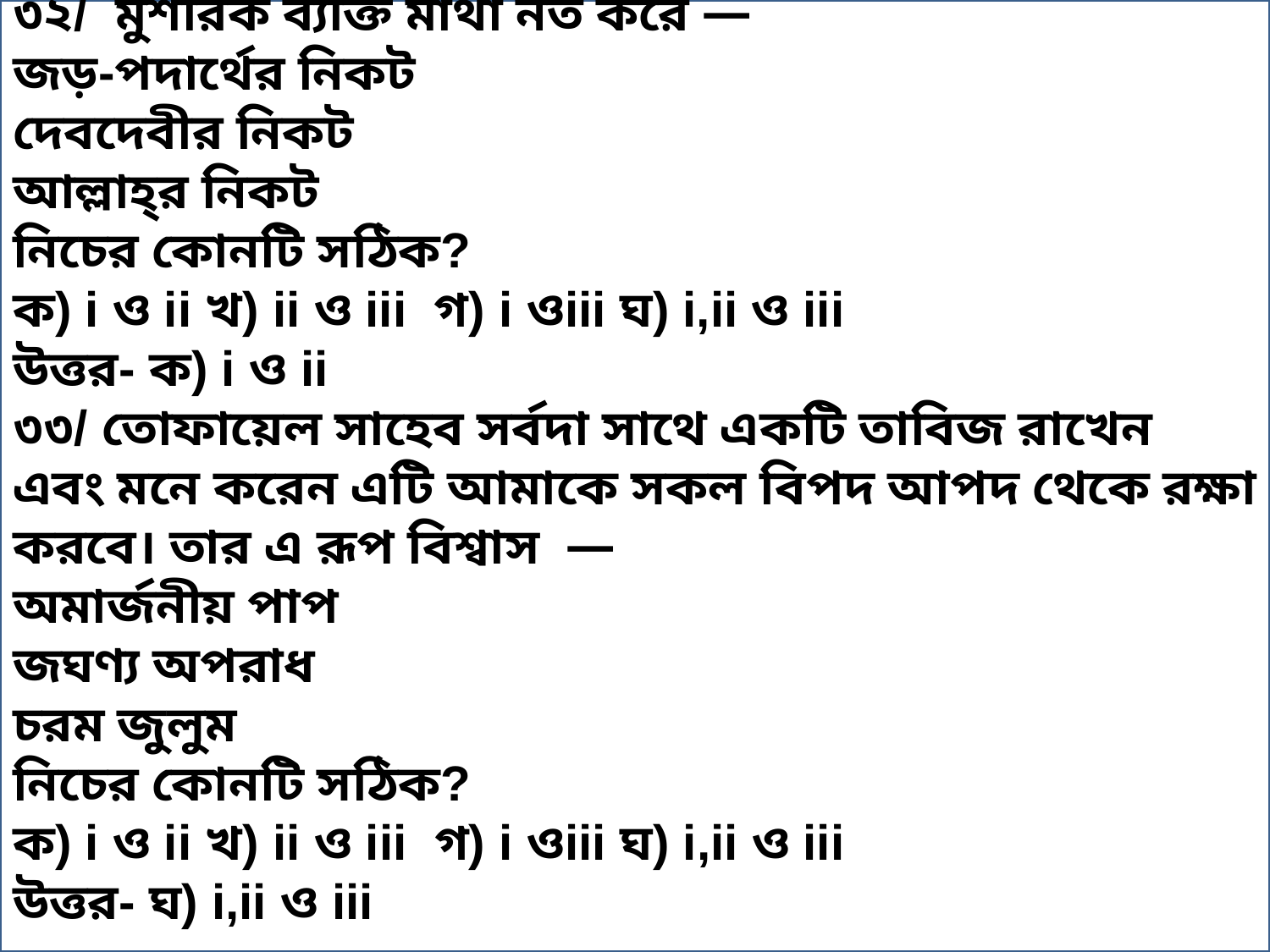

৩২/  মুশরিক ব্যক্তি মাথা নত করে —
জড়-পদার্থের নিকট
দেবদেবীর নিকট
আল্লাহ্‌র নিকট
নিচের কোনটি সঠিক?
ক) i ও ii খ) ii ও iii  গ) i ওiii ঘ) i,ii ও iii
উত্তর- ক) i ও ii
৩৩/ তোফায়েল সাহেব সর্বদা সাথে একটি তাবিজ রাখেন এবং মনে করেন এটি আমাকে সকল বিপদ আপদ থেকে রক্ষা করবে। তার এ রূপ বিশ্বাস  —
অমার্জনীয় পাপ
জঘণ্য অপরাধ
চরম জুলুম
নিচের কোনটি সঠিক?
ক) i ও ii খ) ii ও iii  গ) i ওiii ঘ) i,ii ও iii
উত্তর- ঘ) i,ii ও iii